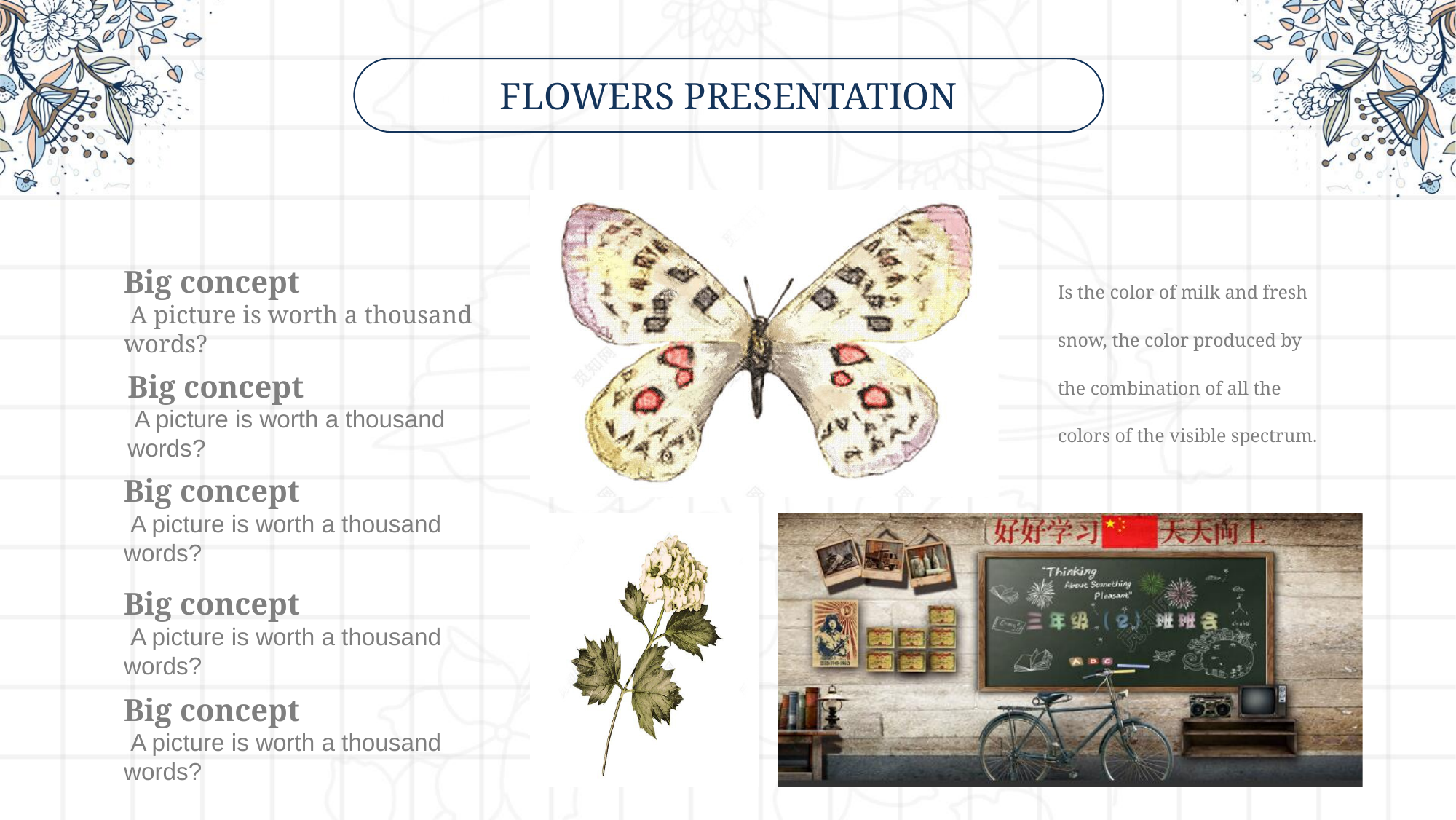

Flowers Presentatıon

Is the color of milk and fresh snow, the color produced by the combination of all the colors of the visible spectrum.
Big concept
 A picture is worth a thousand words?
Big concept
 A picture is worth a thousand words?
Big concept
 A picture is worth a thousand words?

Big concept
 A picture is worth a thousand words?
Big concept
 A picture is worth a thousand words?